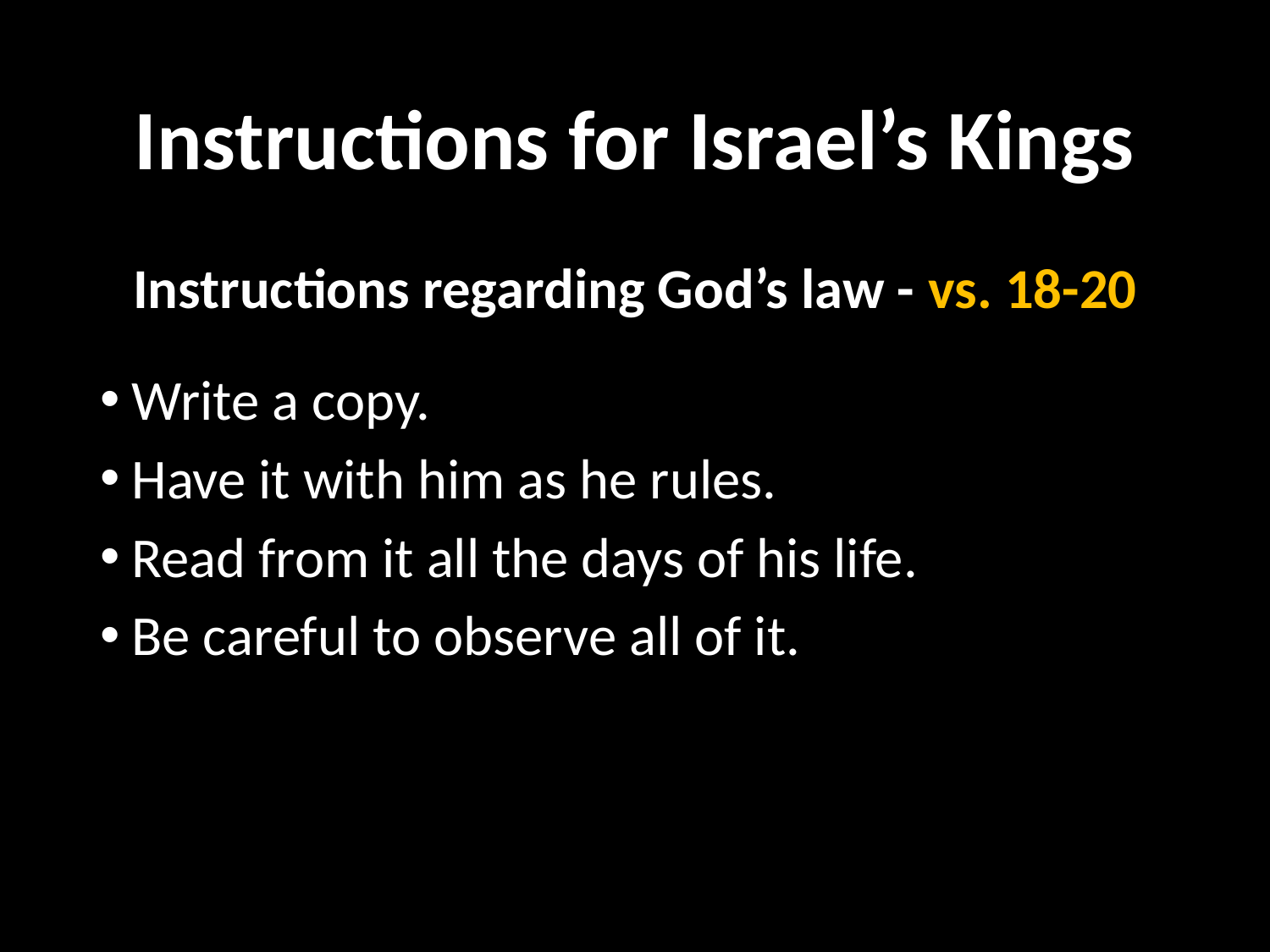

# Instructions for Israel’s Kings
Instructions regarding God’s law - vs. 18-20

Write a copy.
Have it with him as he rules.
Read from it all the days of his life.
Be careful to observe all of it.